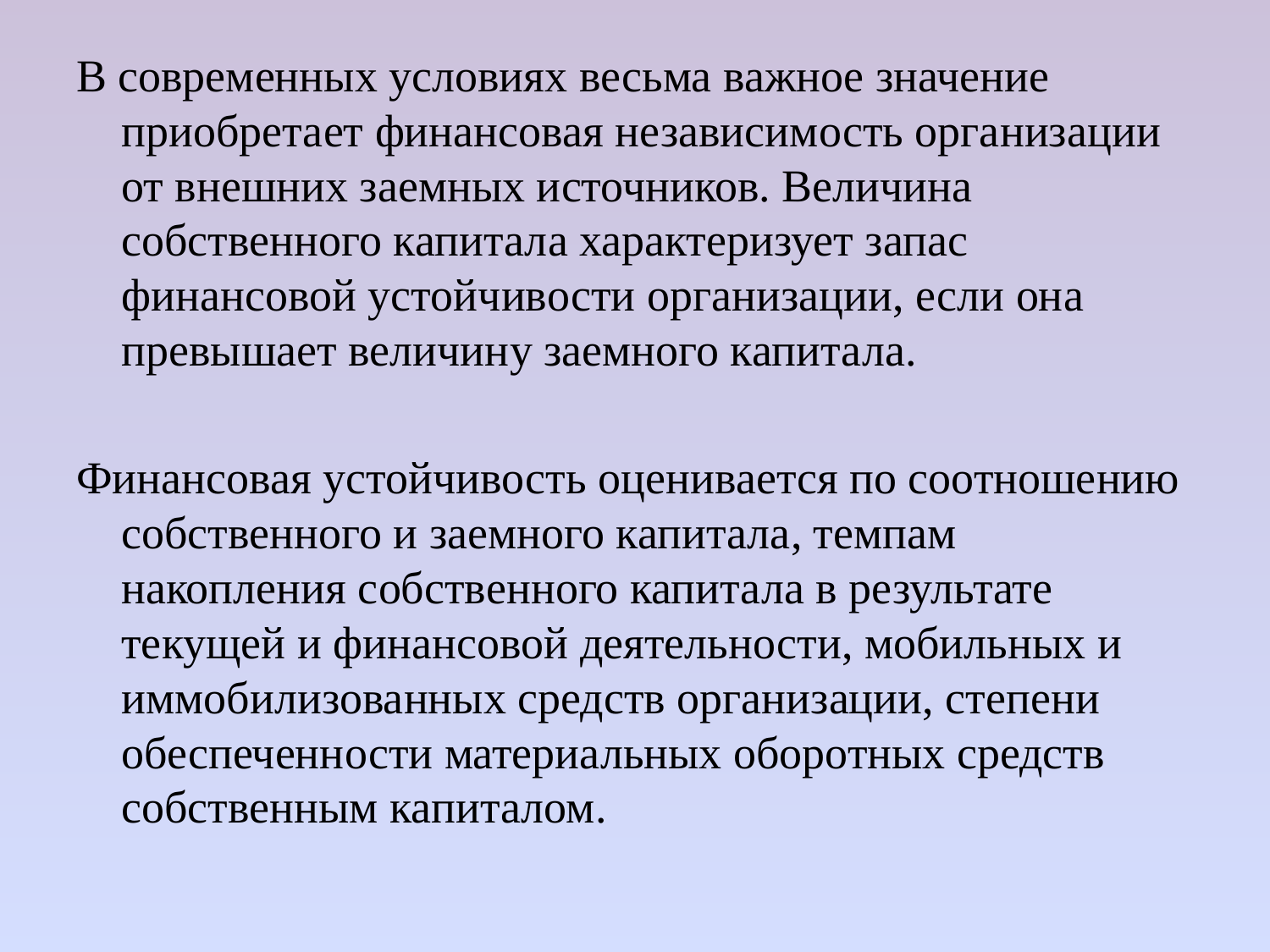

В современных условиях весьма важное значение приобретает финансовая независимость организации от внешних заемных источников. Величина собственного капитала характеризует запас финансовой устойчивости организации, если она превышает величину заемного капитала.

Финансовая устойчивость оценивается по соотношению собственного и заемного капитала, темпам накопления собственного капитала в результате текущей и финансовой деятельности, мобильных и иммобилизованных средств организации, степени обеспеченности материальных оборотных средств собственным капиталом.